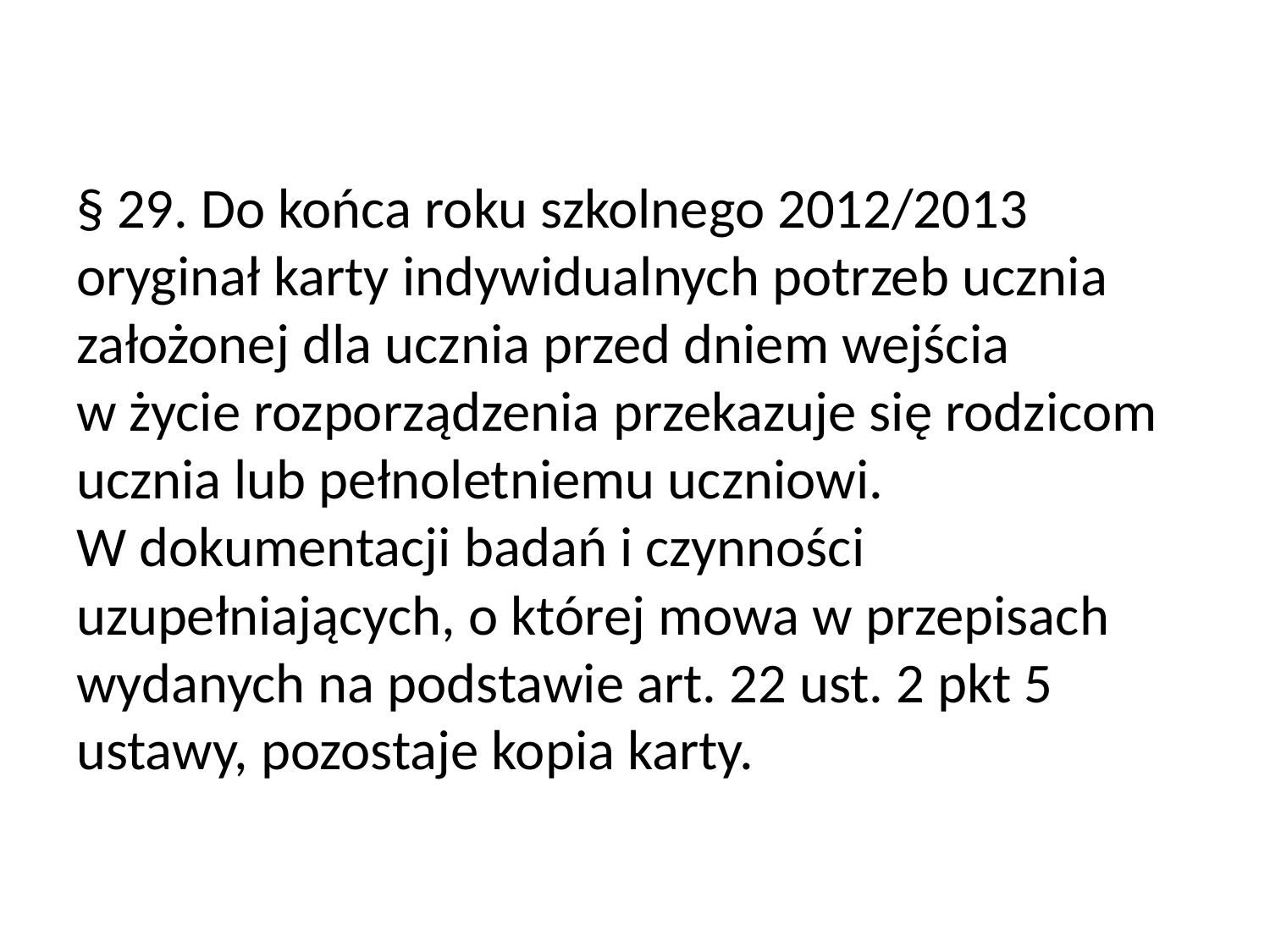

§ 29. Do końca roku szkolnego 2012/2013 oryginał karty indywidualnych potrzeb ucznia założonej dla ucznia przed dniem wejścia            w życie rozporządzenia przekazuje się rodzicom ucznia lub pełnoletniemu uczniowi.                     W dokumentacji badań i czynności uzupełniających, o której mowa w przepisach wydanych na podstawie art. 22 ust. 2 pkt 5 ustawy, pozostaje kopia karty.